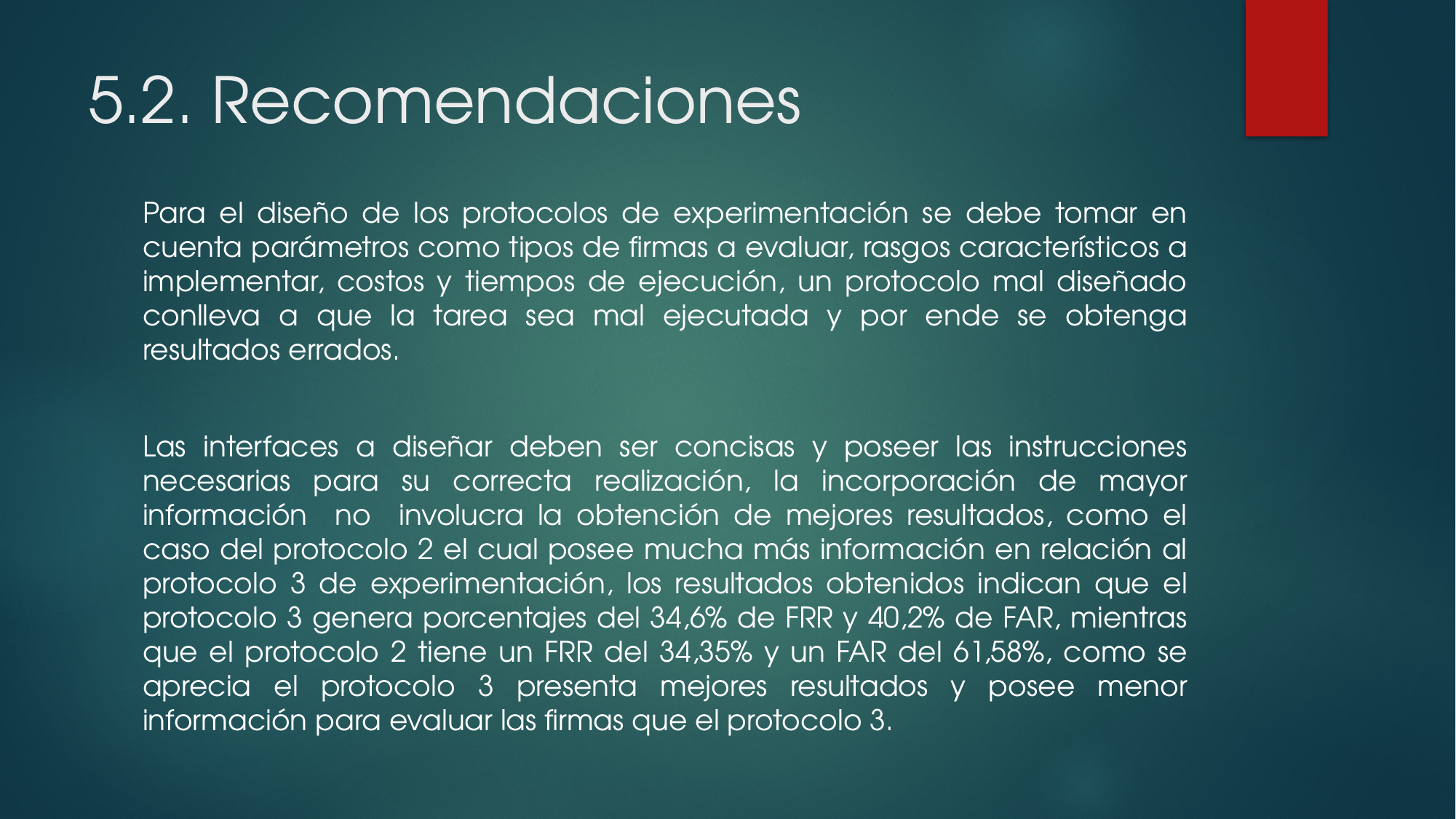

# 5.2. Recomendaciones
Para el diseño de los protocolos de experimentación se debe tomar en cuenta parámetros como tipos de firmas a evaluar, rasgos característicos a implementar, costos y tiempos de ejecución, un protocolo mal diseñado conlleva a que la tarea sea mal ejecutada y por ende se obtenga resultados errados.

Las interfaces a diseñar deben ser concisas y poseer las instrucciones necesarias para su correcta realización, la incorporación de mayor información  no  involucra la obtención de mejores resultados, como el caso del protocolo 2 el cual posee mucha más información en relación al protocolo 3 de experimentación, los resultados obtenidos indican que el protocolo 3 genera porcentajes del 34,6% de FRR y 40,2% de FAR, mientras que el protocolo 2 tiene un FRR del 34,35% y un FAR del 61,58%, como se aprecia el protocolo 3 presenta mejores resultados y posee menor información para evaluar las firmas que el protocolo 3.